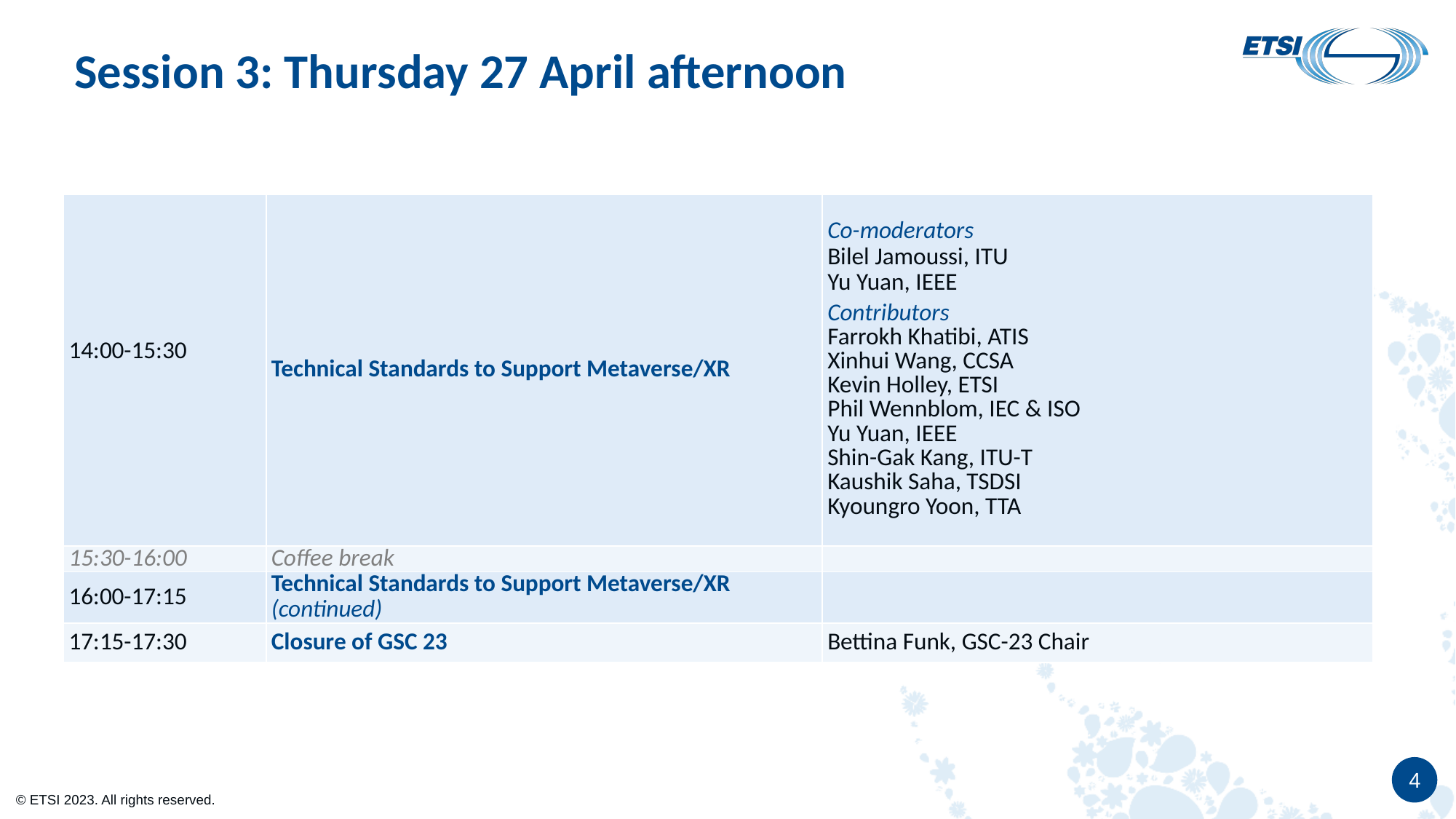

# Session 3: Thursday 27 April afternoon
| 14:00-15:30 | Technical Standards to Support Metaverse/XR | Co-moderators Bilel Jamoussi, ITU Yu Yuan, IEEE Contributors Farrokh Khatibi, ATIS Xinhui Wang, CCSA Kevin Holley, ETSI Phil Wennblom, IEC & ISO Yu Yuan, IEEE Shin-Gak Kang, ITU-T Kaushik Saha, TSDSI Kyoungro Yoon, TTA |
| --- | --- | --- |
| 15:30-16:00 | Coffee break |  |
| 16:00-17:15 | Technical Standards to Support Metaverse/XR (continued) |  |
| 17:15-17:30 | Closure of GSC 23 | Bettina Funk, GSC-23 Chair |
Text
Bullet 1
Bullet 2
Text
Text
Text
4